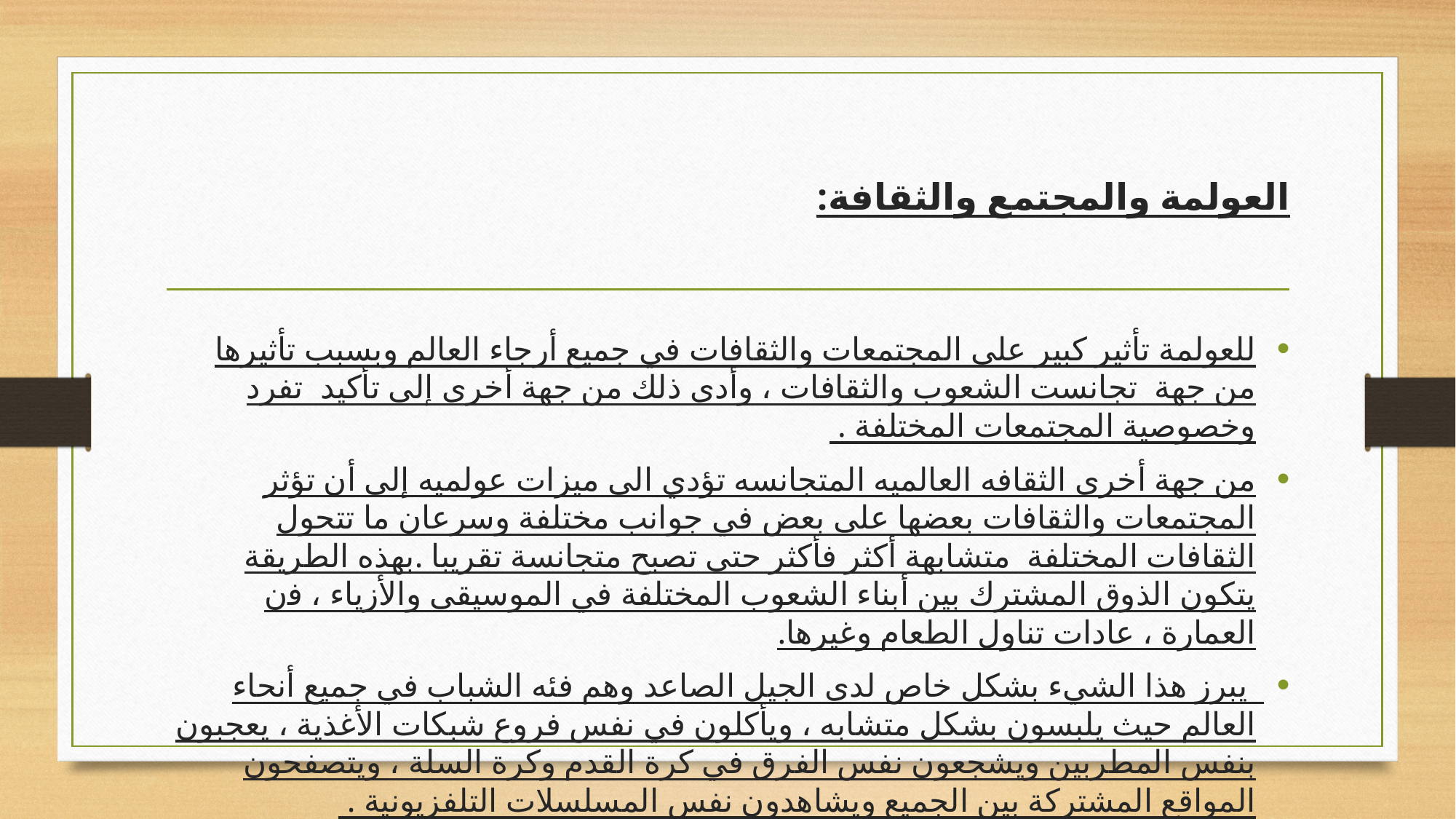

# العولمة وﺍﻟﻤﺠﺘﻤﻊ واﻟﺜﻘﺎﻓﺔ:
للعولمة ﺗﺄﺛﻴﺮ كبير ﻋﻠﻰ اﻟﻤﺠﺘﻤﻌﺎت واﻟﺜﻘﺎﻓﺎت ﻓﻲ ﺟﻤﻴﻊ أرﺟﺎء اﻟﻌﺎﻟﻢ وبسبب ﺗﺄﺛﻴﺮها ﻣﻦ ﺟﻬﺔ  تجانست اﻟﺸﻌﻮب واﻟﺜﻘﺎﻓﺎت ، وأدى ذلك ﻣﻦ ﺟﻬﺔ ﺃﺧﺮﻯ ﺇﻟﻰ تأكيد  ﺗﻔﺮد وﺧﺼﻮﺻﻴﺔ اﻟﻤﺠﺘﻤﻌﺎت اﻟﻤﺨﺘﻠﻔﺔ .
ﻣﻦ ﺟﻬﺔ أخرى الثقافه العالميه المتجانسه ﺗﺆدي الى ﻣﻴﺰات عولميه ﺇﻟﻰ أن ﺗﺆﺛﺮ اﻟﻤﺠﺘﻤﻌﺎت واﻟﺜﻘﺎﻓﺎت ﺑﻌﻀﻬﺎ ﻋﻠﻰ ﺑﻌﺾ ﻓﻲ ﺟﻮاﻧﺐ ﻣﺨﺘﻠﻔﺔ وﺳﺮﻋﺎن ﻣﺎ ﺗﺘﺤﻮﻝ اﻟﺜﻘﺎﻓﺎت اﻟﻤﺨﺘﻠﻔﺔ  ﻣﺘﺸﺎﺑﻬﺔ أكثر فأكثر ﺣﺘﻰ ﺗﺼﺒﺢ ﻣﺘﺠﺎﻧﺴﺔ ﺗﻘﺮﻳﺒﺎ .ﺑﻬﺬﻩ اﻟﻄﺮﻳﻘﺔ ﻳﺘﻜﻮن الذوق اﻟﻤﺸﺘﺮك ﺑﻴﻦ أﺑﻨﺎء اﻟﺸﻌﻮب اﻟﻤﺨﺘﻠﻔﺔ ﻓﻲ الموسيقى والأزياء ، ﻓن العمارة ، ﻋﺎدات ﺗﻨﺎول اﻟﻄﻌﺎم وغيرها.
 ﻳﺒﺮﺯ هذا الشيء ﺑﺸﻜﻞ ﺧﺎص ﻟﺪى اﻟﺠﻴﻞ الصاعد وهم فئه اﻟﺸﺒﺎب ﻓﻲ ﺟﻤﻴﻊ أﻧﺤﺎء اﻟﻌﺎﻟﻢ حيث يلبسون ﺑﺸﻜﻞ متشابه ، ويأكلون ﻓﻲ نفس فروع شبكات الأغذية ، يعجبون ﺑﻨﻔﺲ المطربين ويشجعون ﻧﻔﺲ اﻟﻔﺮق ﻓﻲ كرة القدم وكرة السلة ، ويتصفحون المواقع المشتركة ﺑﻴﻦ اﻟﺠﻤﻴﻊ ويشاهدون ﻧﻔﺲ المسلسلات اﻟﺘﻠﻔﺰﻳﻮﻧﻴﺔ .